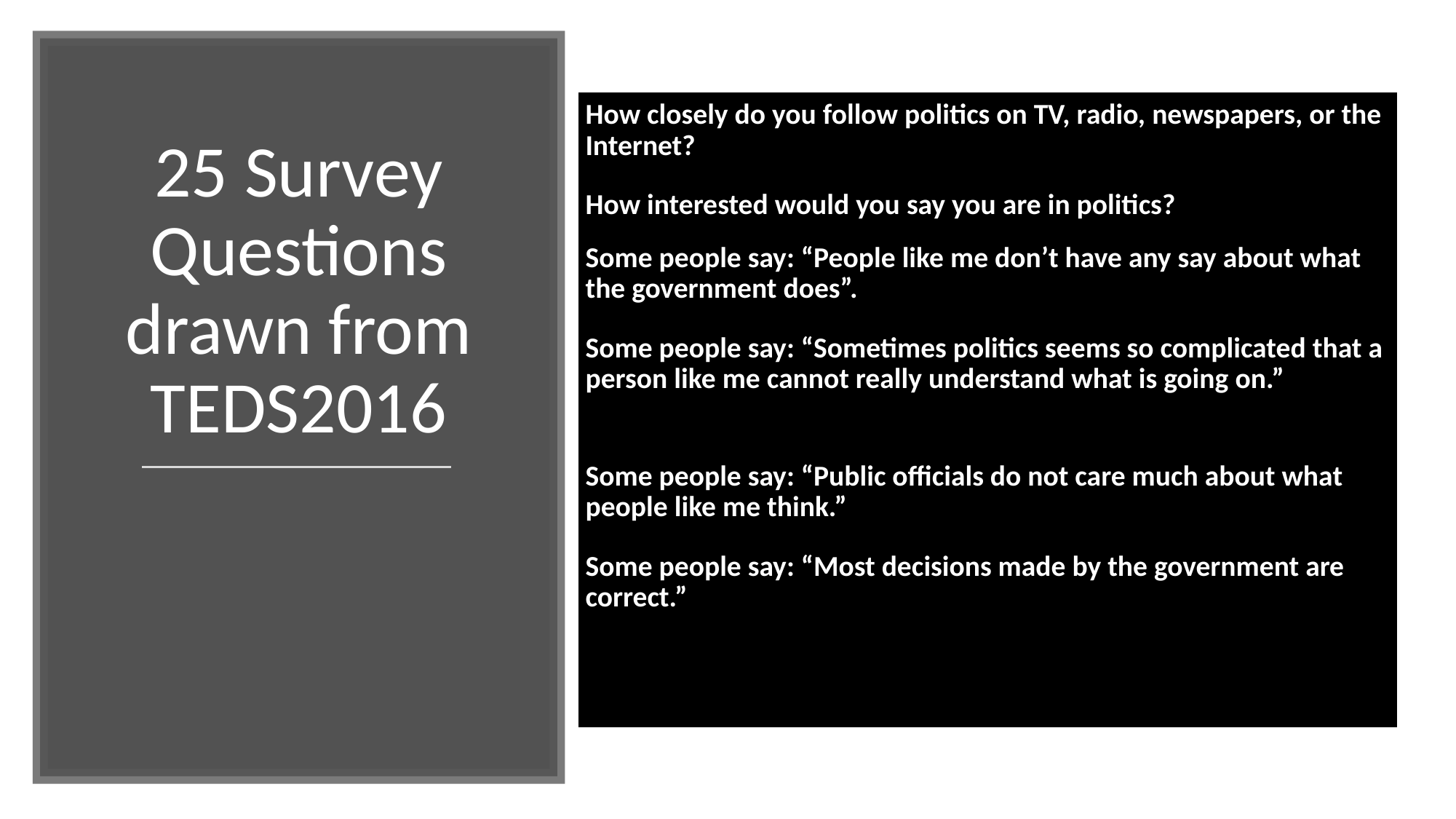

| How closely do you follow politics on TV, radio, newspapers, or the Internet? |
| --- |
| How interested would you say you are in politics? |
| Some people say: “People like me don’t have any say about what the government does”. |
| Some people say: “Sometimes politics seems so complicated that a person like me cannot really understand what is going on.” |
| Some people say: “Public officials do not care much about what people like me think.” |
| Some people say: “Most decisions made by the government are correct.” |
| Some people say: “Government officials often waste a lot of money we pay in taxes.” |
# 25 Survey Questions drawn from TEDS2016